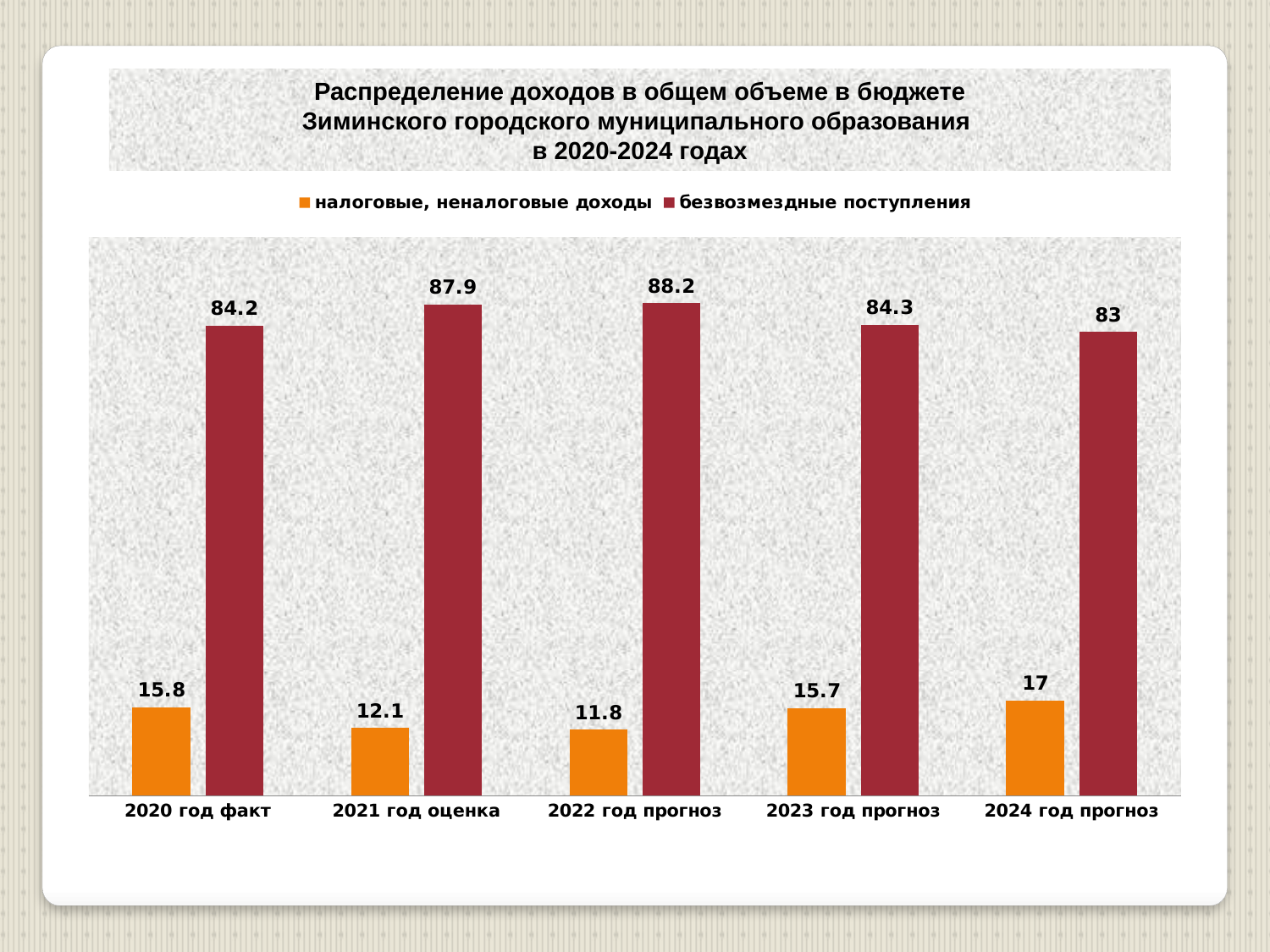

Распределение доходов в общем объеме в бюджете
Зиминского городского муниципального образования
в 2020-2024 годах

### Chart

| Category | налоговые, неналоговые доходы | безвозмездные поступления |
|---|---|---|
| 2020 год факт | 15.8 | 84.2 |
| 2021 год оценка | 12.1 | 87.9 |
| 2022 год прогноз | 11.8 | 88.2 |
| 2023 год прогноз | 15.7 | 84.3 |
| 2024 год прогноз | 17.0 | 83.0 |